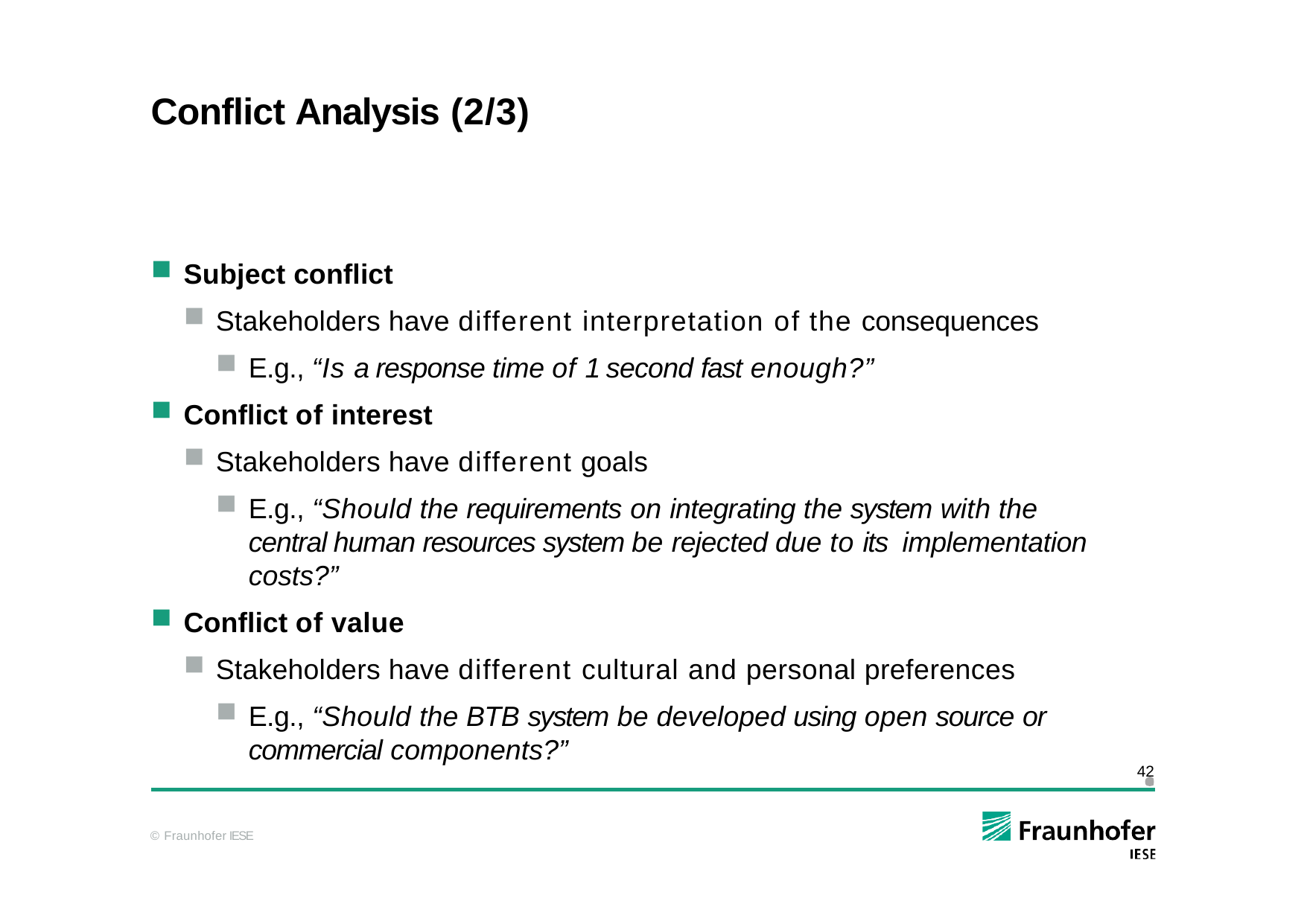

# Conflict Analysis (2/3)
Subject conflict
Stakeholders have different interpretation of the consequences
E.g., “Is a response time of 1 second fast enough?”
Conflict of interest
Stakeholders have different goals
E.g., “Should the requirements on integrating the system with the  central human resources system be rejected due to its  implementation costs?”
Conflict of value
Stakeholders have different cultural and personal preferences
E.g., “Should the BTB system be developed using open source or  commercial components?”
42

© Fraunhofer IESE